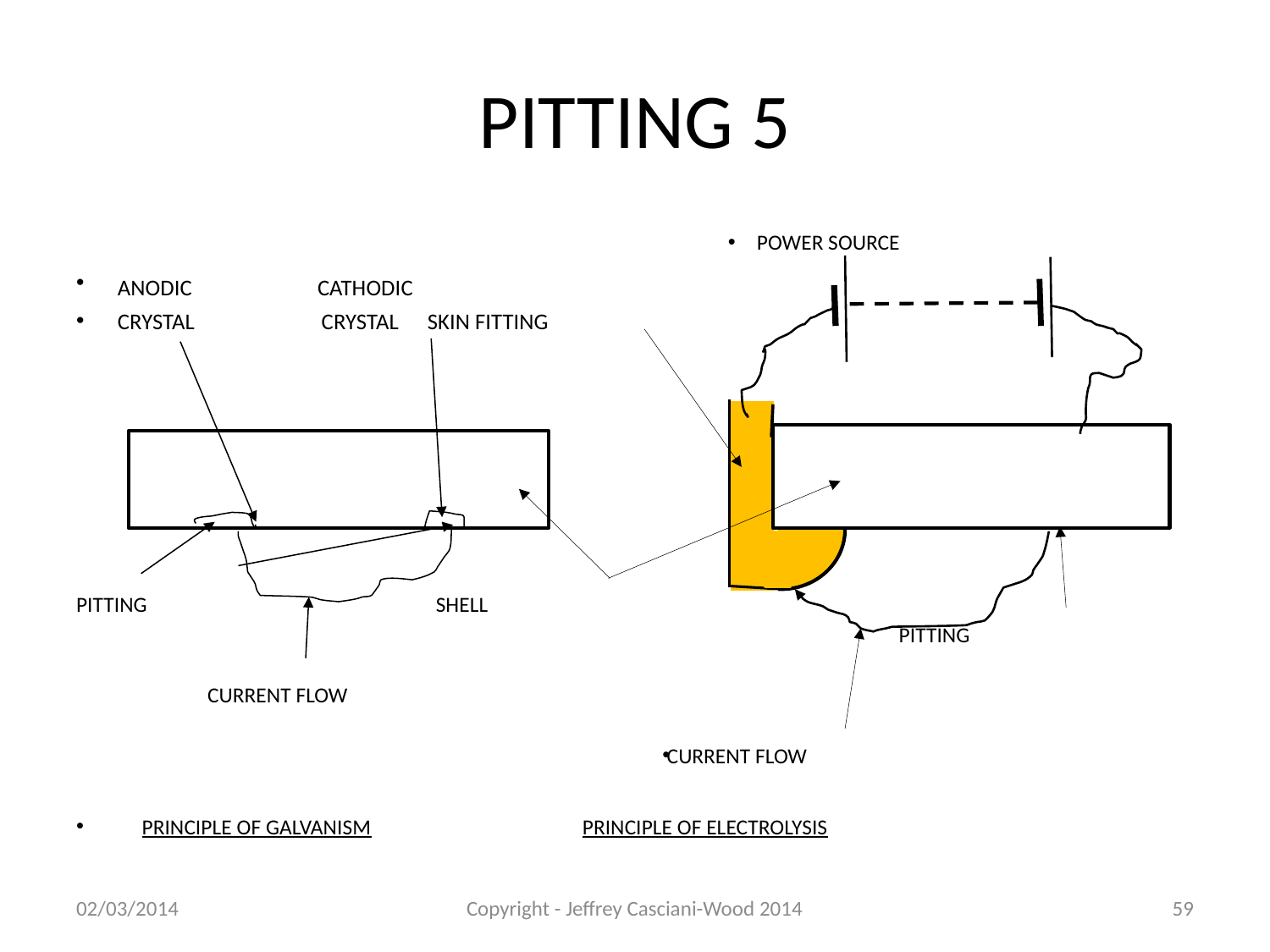

# PITTING 5
     POWER SOURCE
ANODIC                CATHODIC
CRYSTAL                         CRYSTAL 	SKIN FITTING

PITTING		SHELL
    PITTING

                           CURRENT FLOW

CURRENT FLOW

     PRINCIPLE OF GALVANISM	 	    		PRINCIPLE OF ELECTROLYSIS

02/03/2014
Copyright - Jeffrey Casciani-Wood 2014
59